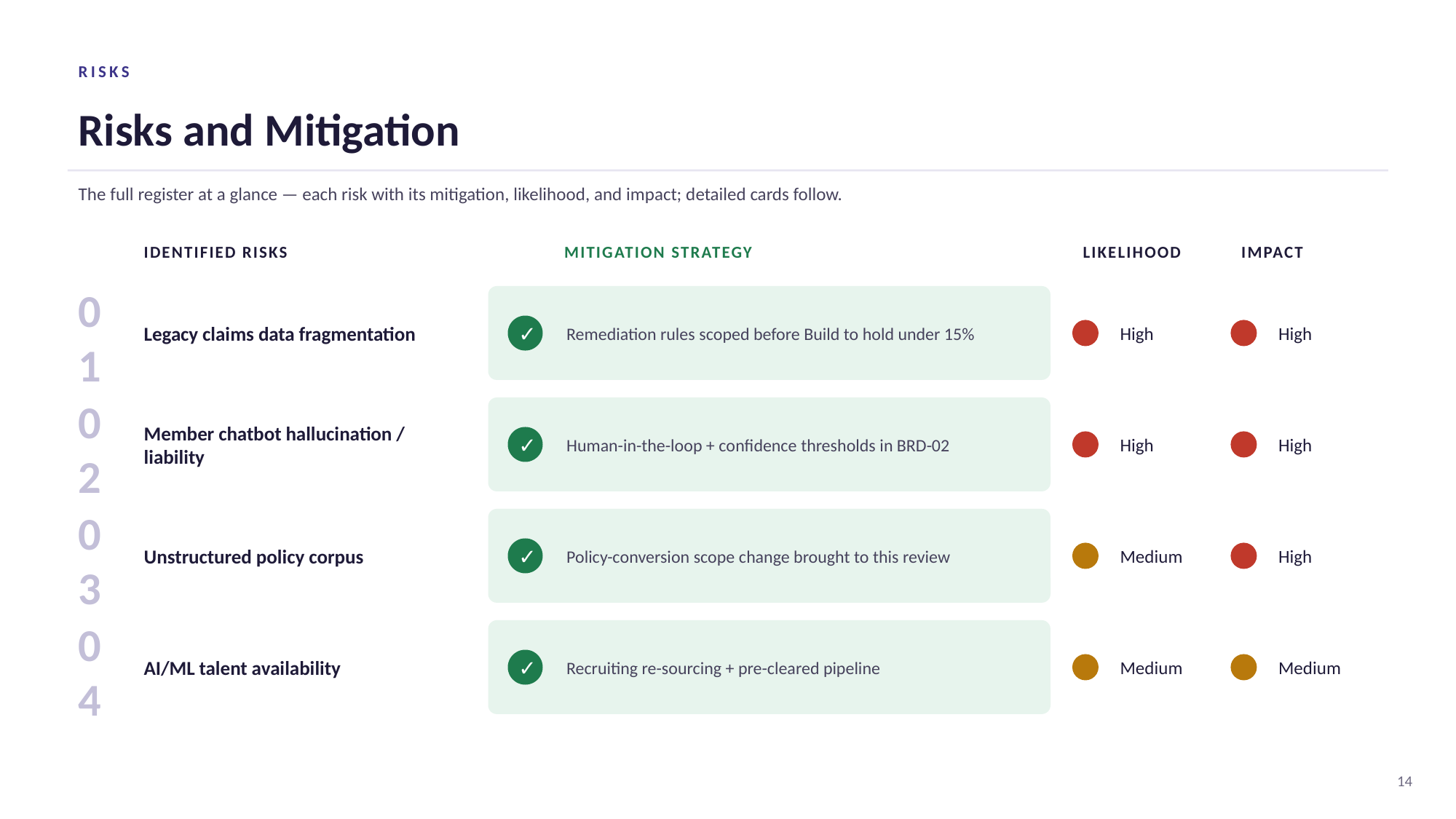

RISKS
Risks and Mitigation

The full register at a glance — each risk with its mitigation, likelihood, and impact; detailed cards follow.
IDENTIFIED RISKS
MITIGATION STRATEGY
LIKELIHOOD
IMPACT
Legacy claims data fragmentation

Remediation rules scoped before Build to hold under 15%
High
High
01

✓

Member chatbot hallucination / liability

Human-in-the-loop + confidence thresholds in BRD-02
High
High
02

✓

Unstructured policy corpus

Policy-conversion scope change brought to this review
Medium
High
03

✓

AI/ML talent availability

Recruiting re-sourcing + pre-cleared pipeline
Medium
Medium
04

✓

14